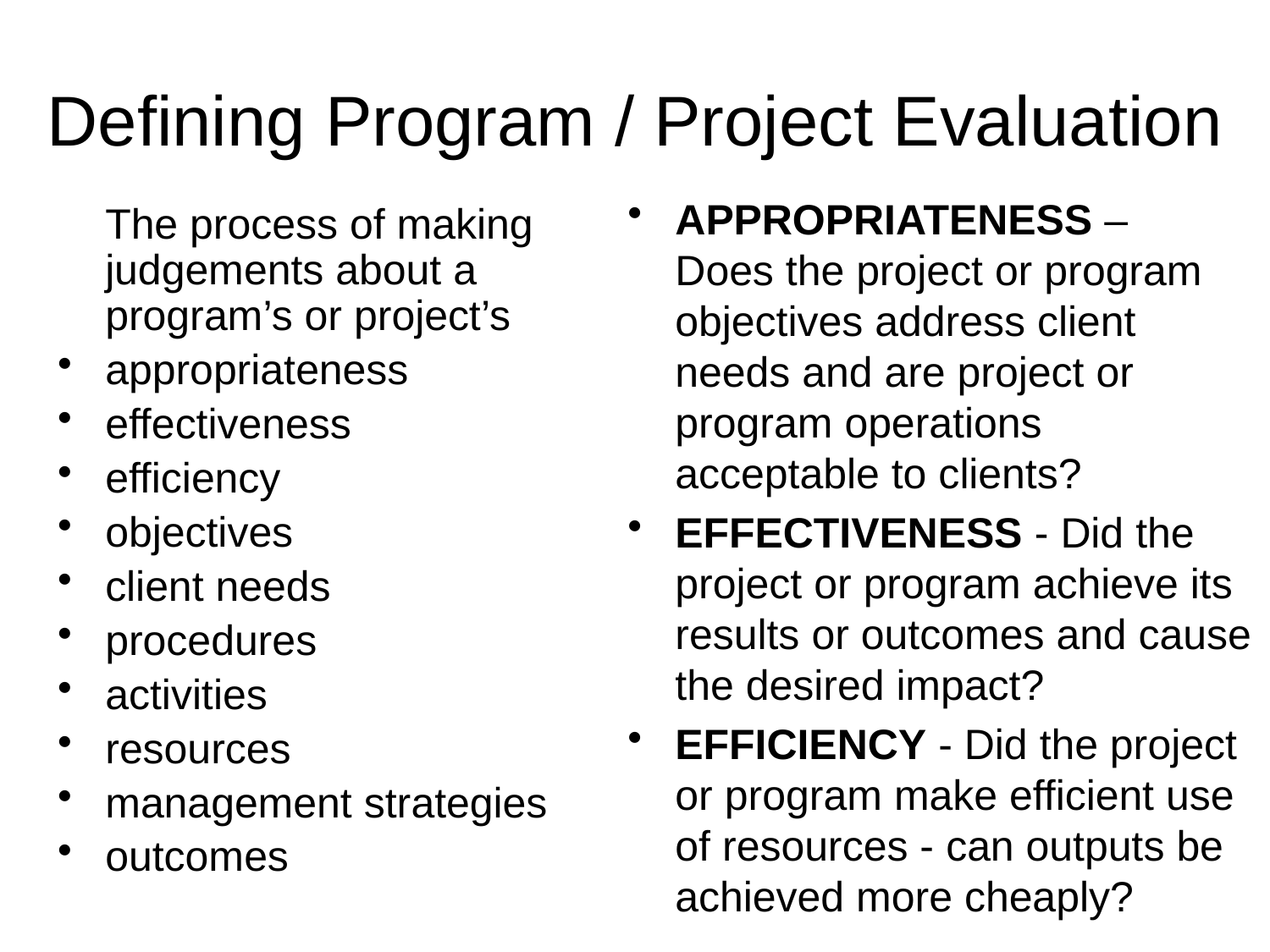

# Defining Program / Project Evaluation
APPROPRIATENESS –
Does the project or program objectives address client needs and are project or program operations acceptable to clients?
EFFECTIVENESS - Did the project or program achieve its results or outcomes and cause the desired impact?
EFFICIENCY - Did the project or program make efficient use of resources - can outputs be achieved more cheaply?
	The process of making judgements about a program’s or project’s
appropriateness
effectiveness
efficiency
objectives
client needs
procedures
activities
resources
management strategies
outcomes